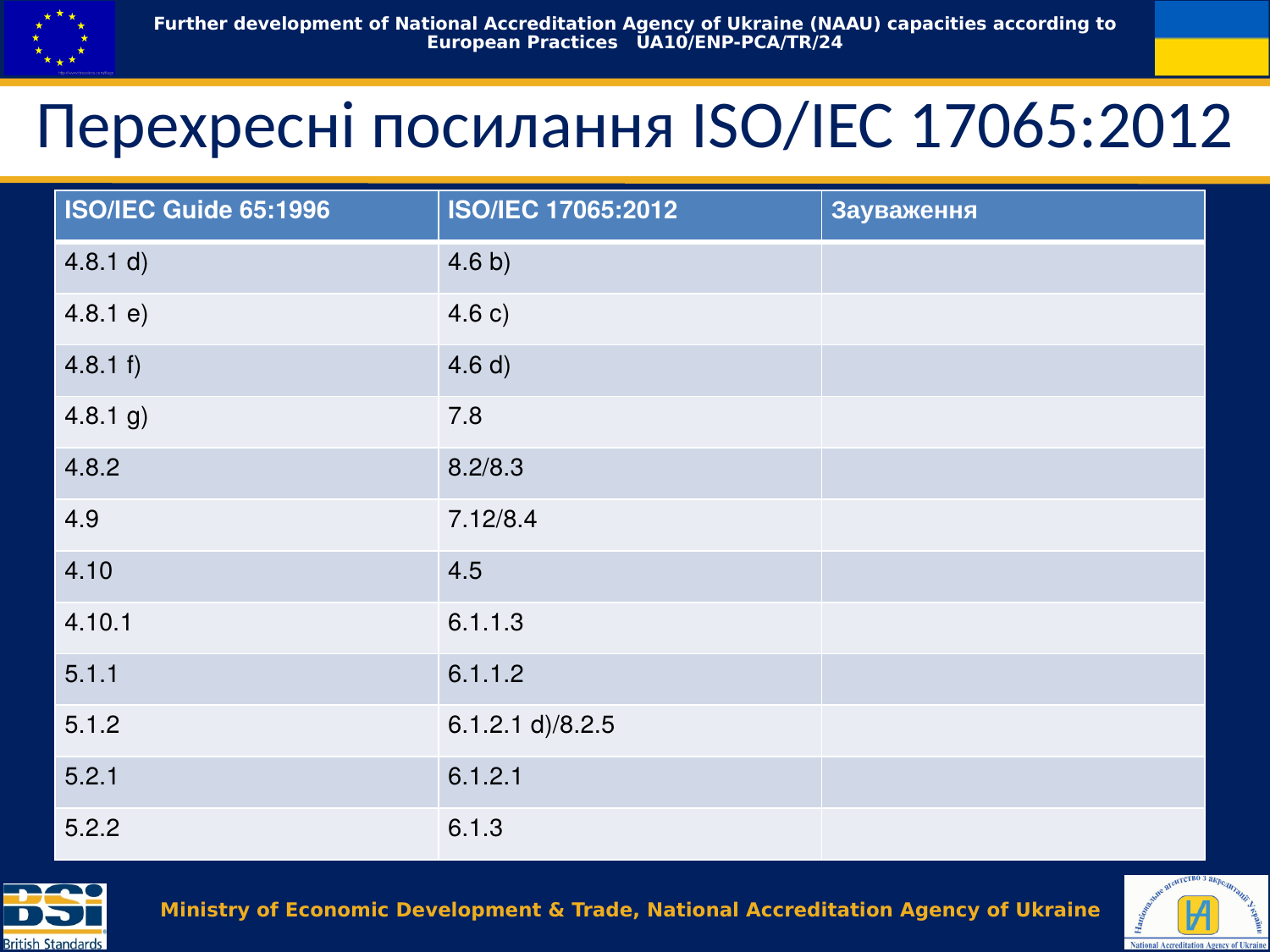

# Перехресні посилання ISO/IEC 17065:2012
| ISO/IEC Guide 65:1996 | ISO/IEC 17065:2012 | Зауваження |
| --- | --- | --- |
| 4.8.1 d) | 4.6 b) |  |
| 4.8.1 e) | 4.6 c) |  |
| 4.8.1 f) | 4.6 d) |  |
| 4.8.1 g) | 7.8 |  |
| 4.8.2 | 8.2/8.3 |  |
| 4.9 | 7.12/8.4 |  |
| 4.10 | 4.5 |  |
| 4.10.1 | 6.1.1.3 |  |
| 5.1.1 | 6.1.1.2 |  |
| 5.1.2 | 6.1.2.1 d)/8.2.5 |  |
| 5.2.1 | 6.1.2.1 |  |
| 5.2.2 | 6.1.3 |  |